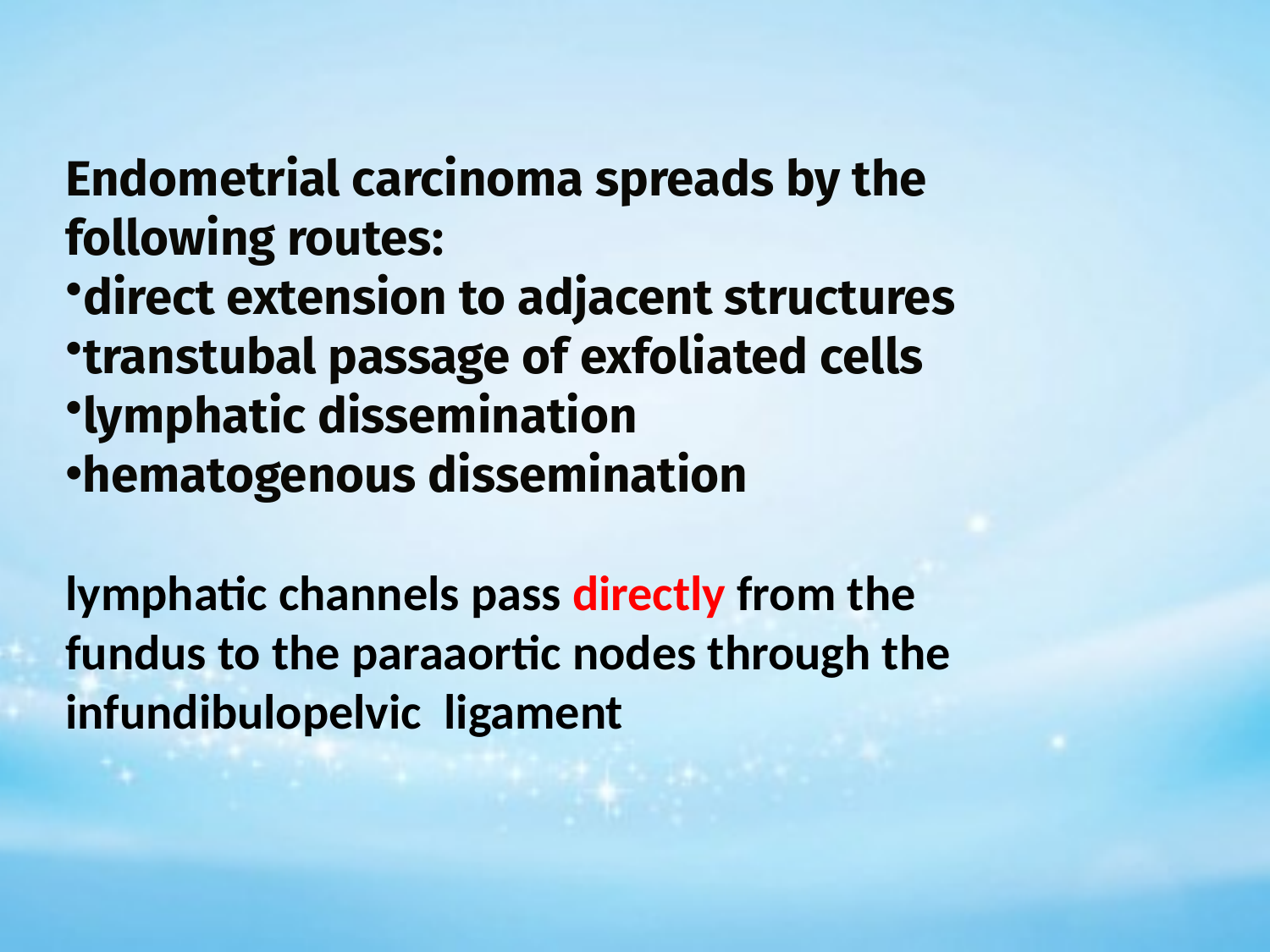

Endometrial carcinoma spreads by the following routes:
direct extension to adjacent structures
transtubal passage of exfoliated cells
lymphatic dissemination
hematogenous dissemination

lymphatic channels pass directly from the fundus to the paraaortic nodes through the infundibulopelvic  ligament